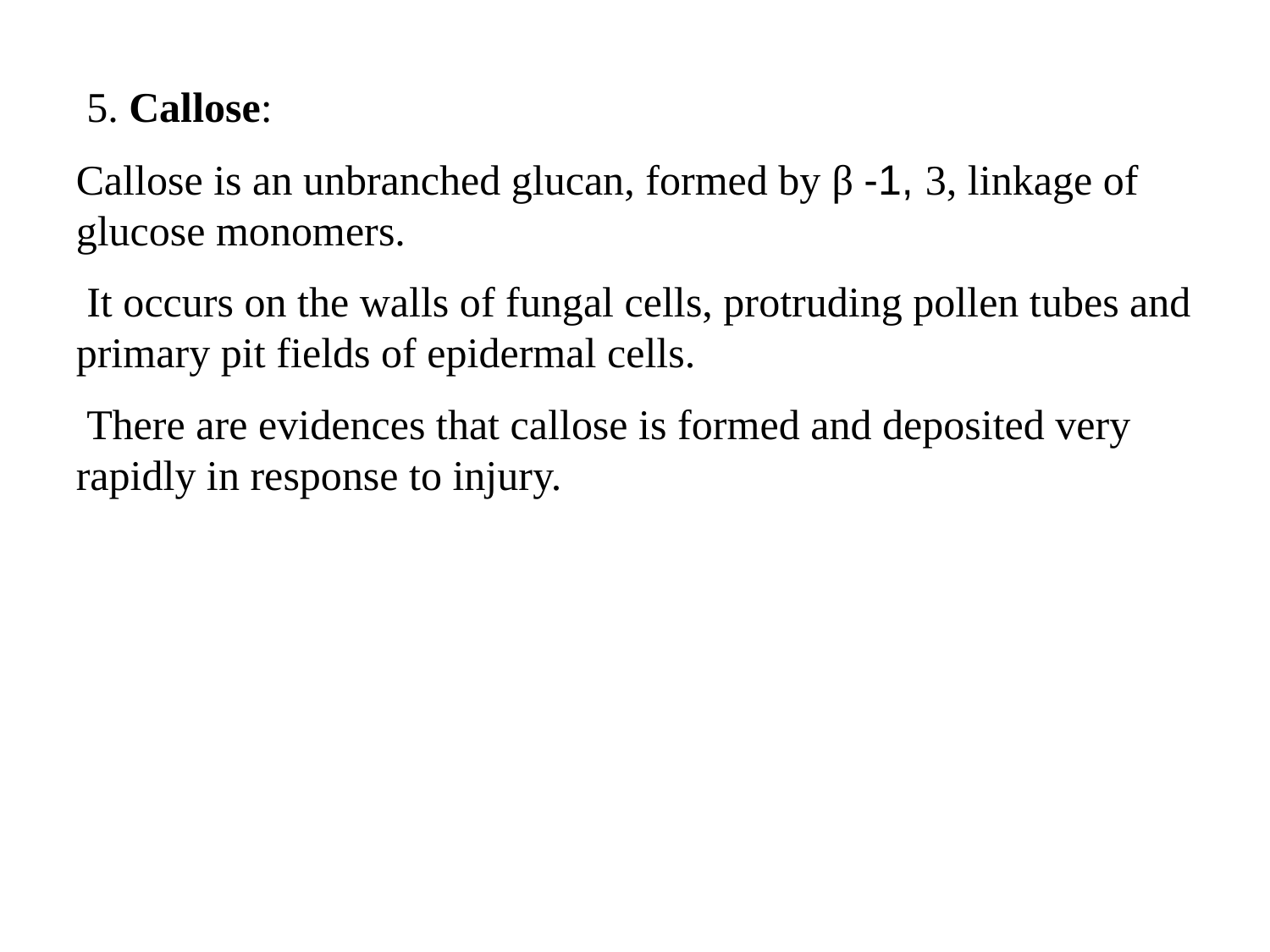

5. Callose:
Callose is an unbranched glucan, formed by β -1, 3, linkage of glucose monomers.
 It occurs on the walls of fungal cells, protruding pollen tubes and primary pit fields of epidermal cells.
 There are evidences that callose is formed and deposited very rapidly in response to injury.